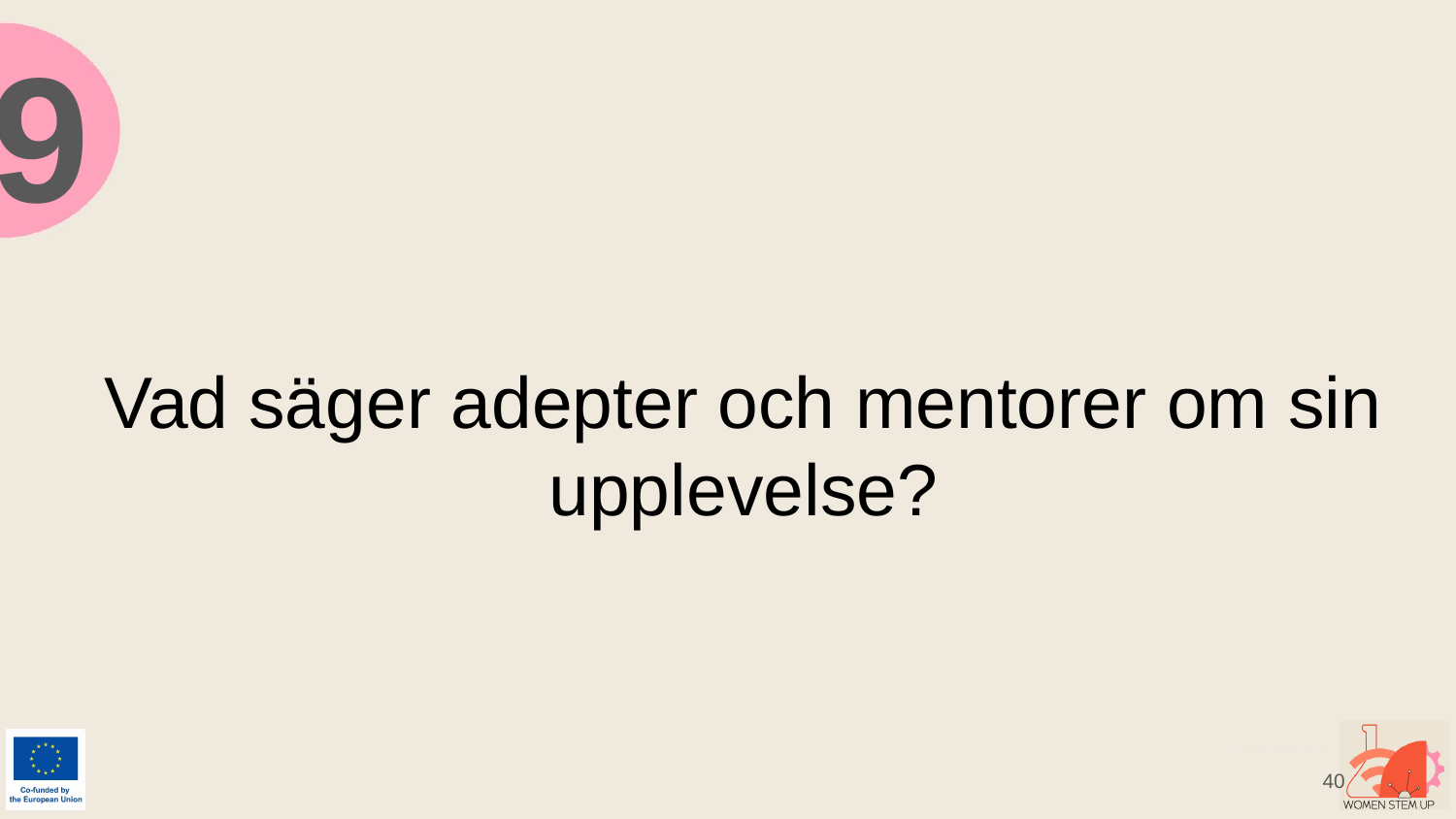

9
# Vad säger adepter och mentorer om sin upplevelse?
40